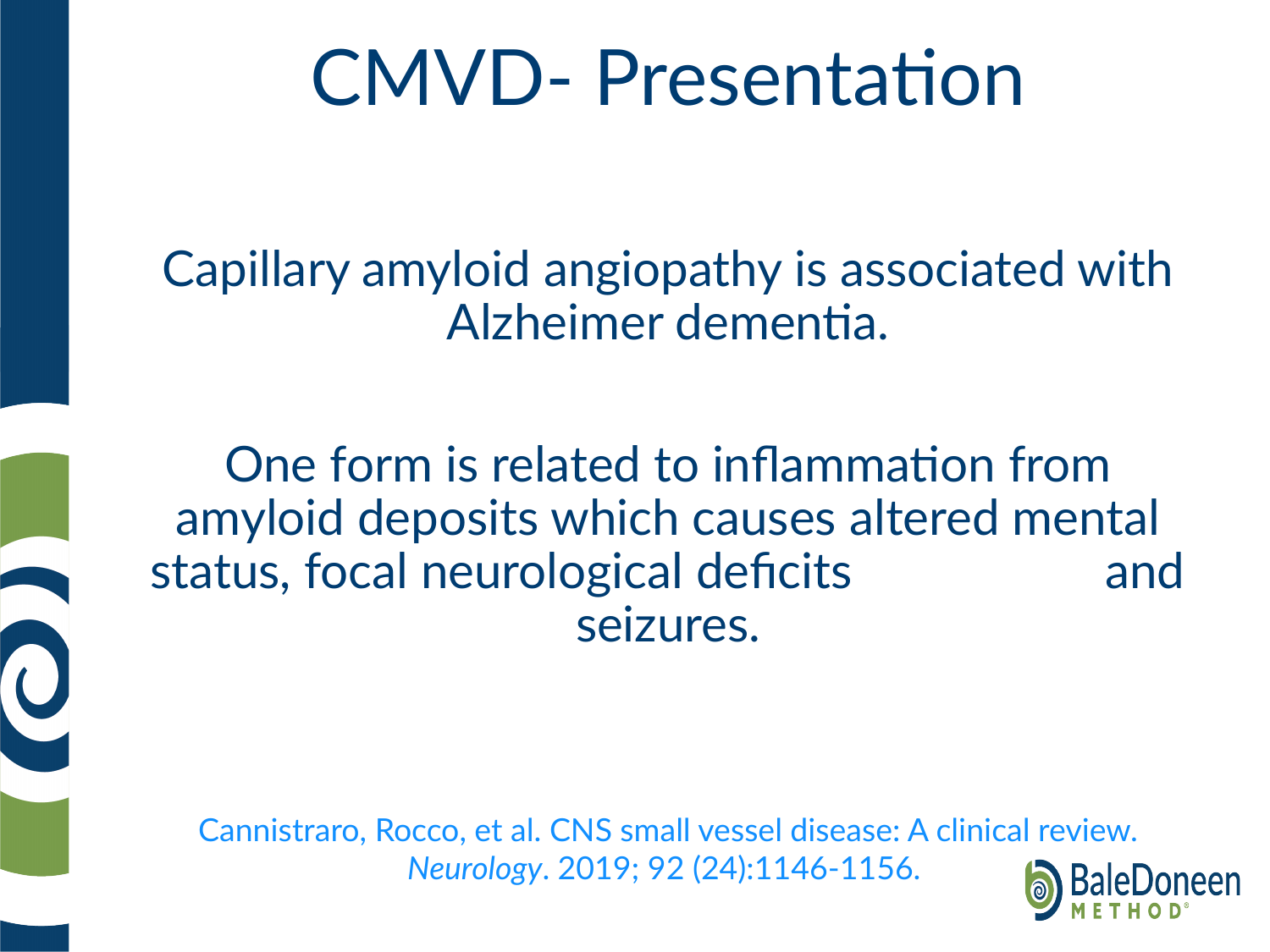

# CMVD- Presentation
Capillary amyloid angiopathy is associated with Alzheimer dementia.

One form is related to inflammation from amyloid deposits which causes altered mental status, focal neurological deficits                    and seizures.
Cannistraro, Rocco, et al. CNS small vessel disease: A clinical review. Neurology. 2019; 92 (24):1146-1156.